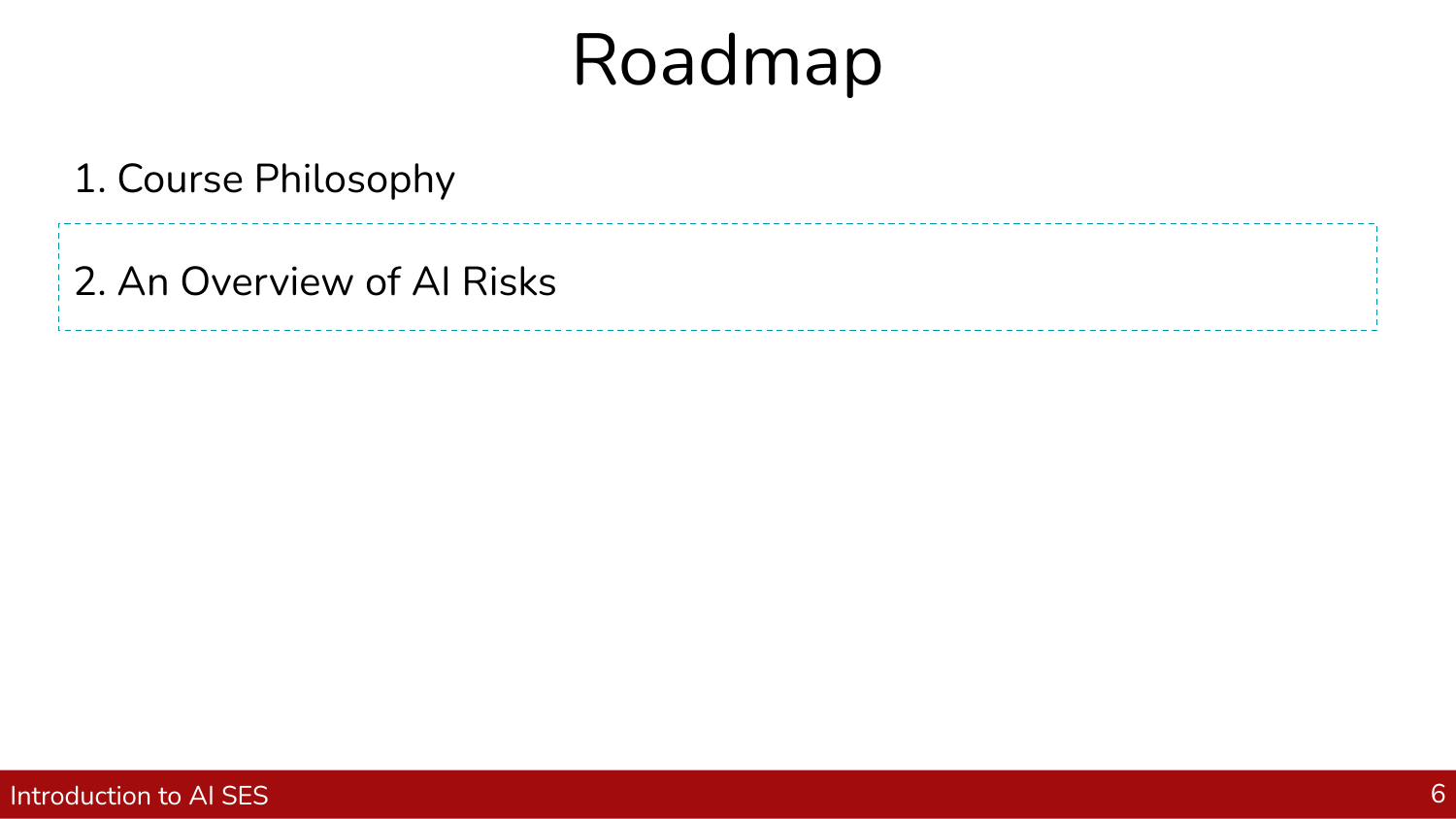

# Roadmap
1. Course Philosophy

2. An Overview of AI Risks

6
Introduction to AI SES